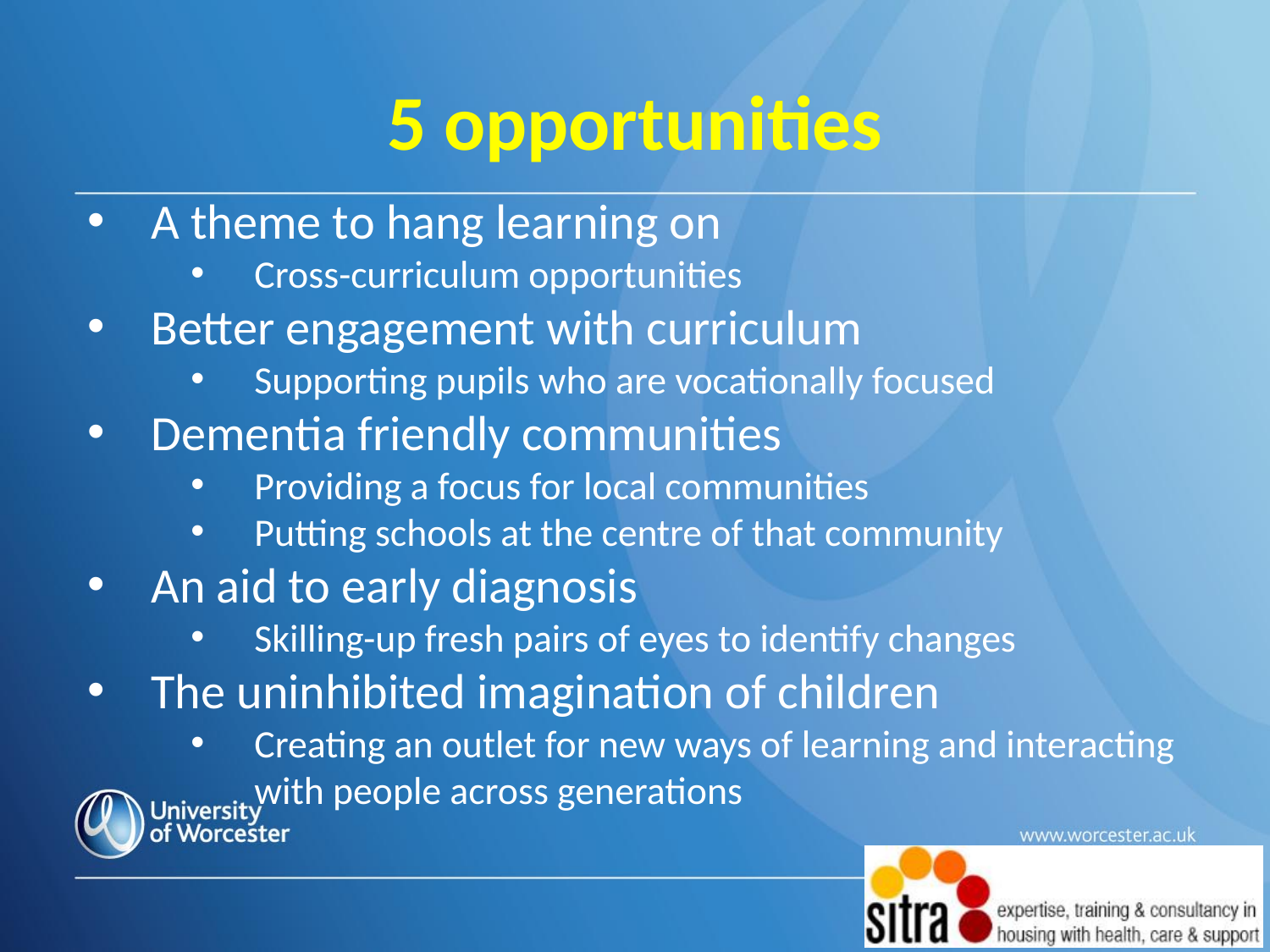

5 opportunities
A theme to hang learning on
Cross-curriculum opportunities
Better engagement with curriculum
Supporting pupils who are vocationally focused
Dementia friendly communities
Providing a focus for local communities
Putting schools at the centre of that community
An aid to early diagnosis
Skilling-up fresh pairs of eyes to identify changes
The uninhibited imagination of children
Creating an outlet for new ways of learning and interacting with people across generations